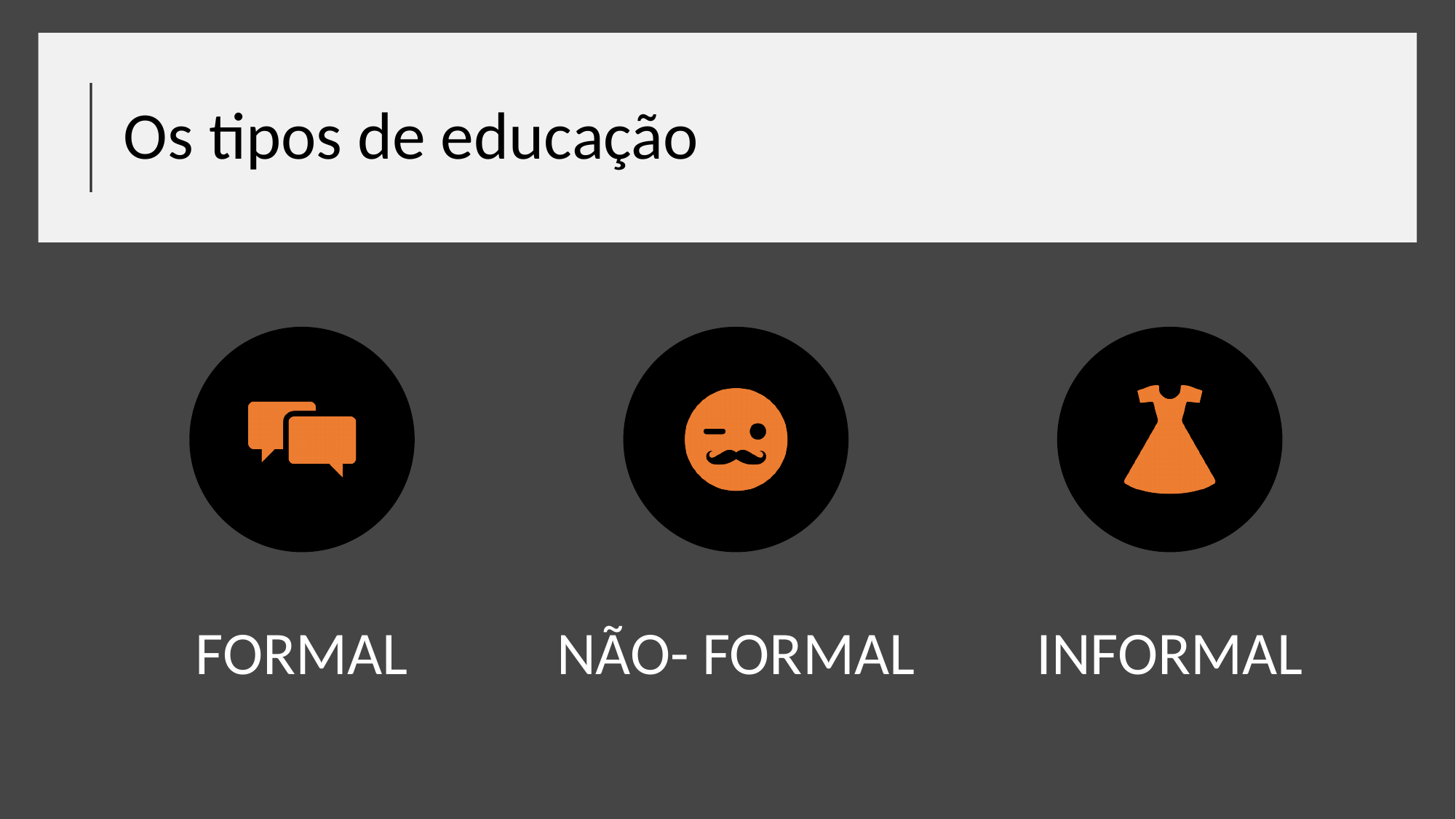

# Os tipos de educação
Formal
Não- formal
Informal